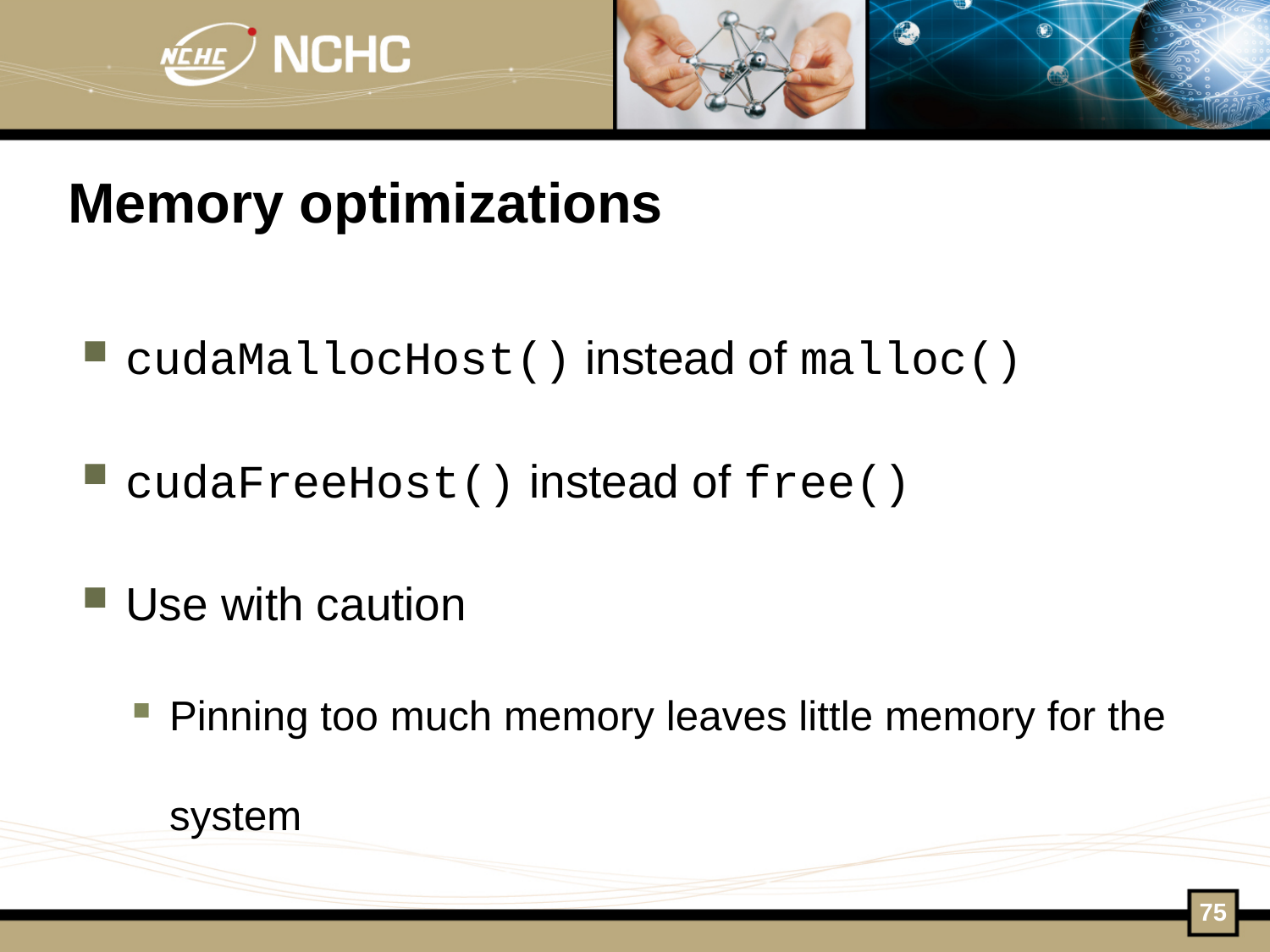

# Memory optimizations
cudaMallocHost() instead of malloc()‏
cudaFreeHost() instead of free()‏
Use with caution
Pinning too much memory leaves little memory for the system
75